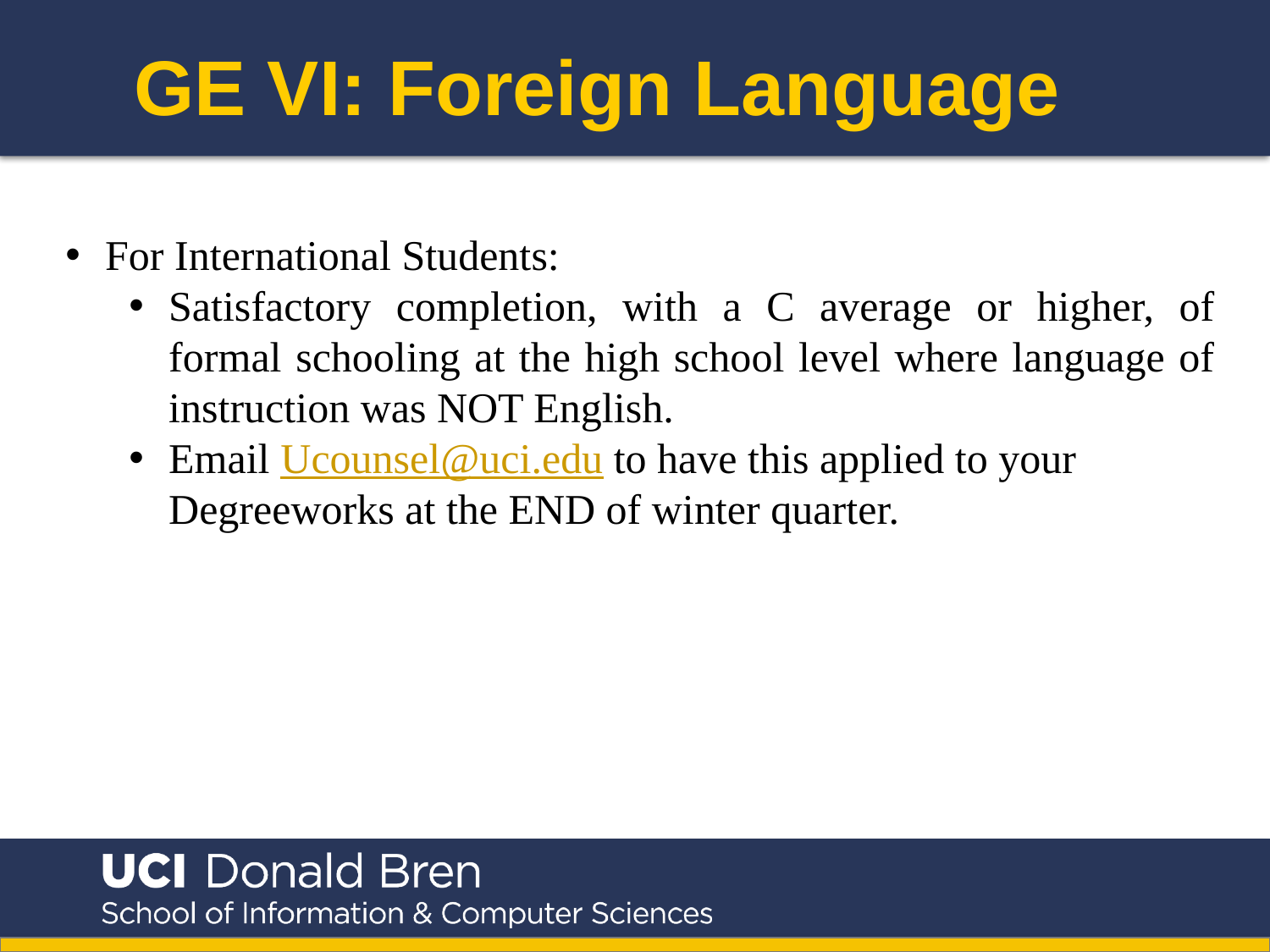

GE VI: Foreign Language
For International Students:
Satisfactory completion, with a C average or higher, of formal schooling at the high school level where language of instruction was NOT English.
Email Ucounsel@uci.edu to have this applied to your Degreeworks at the END of winter quarter.